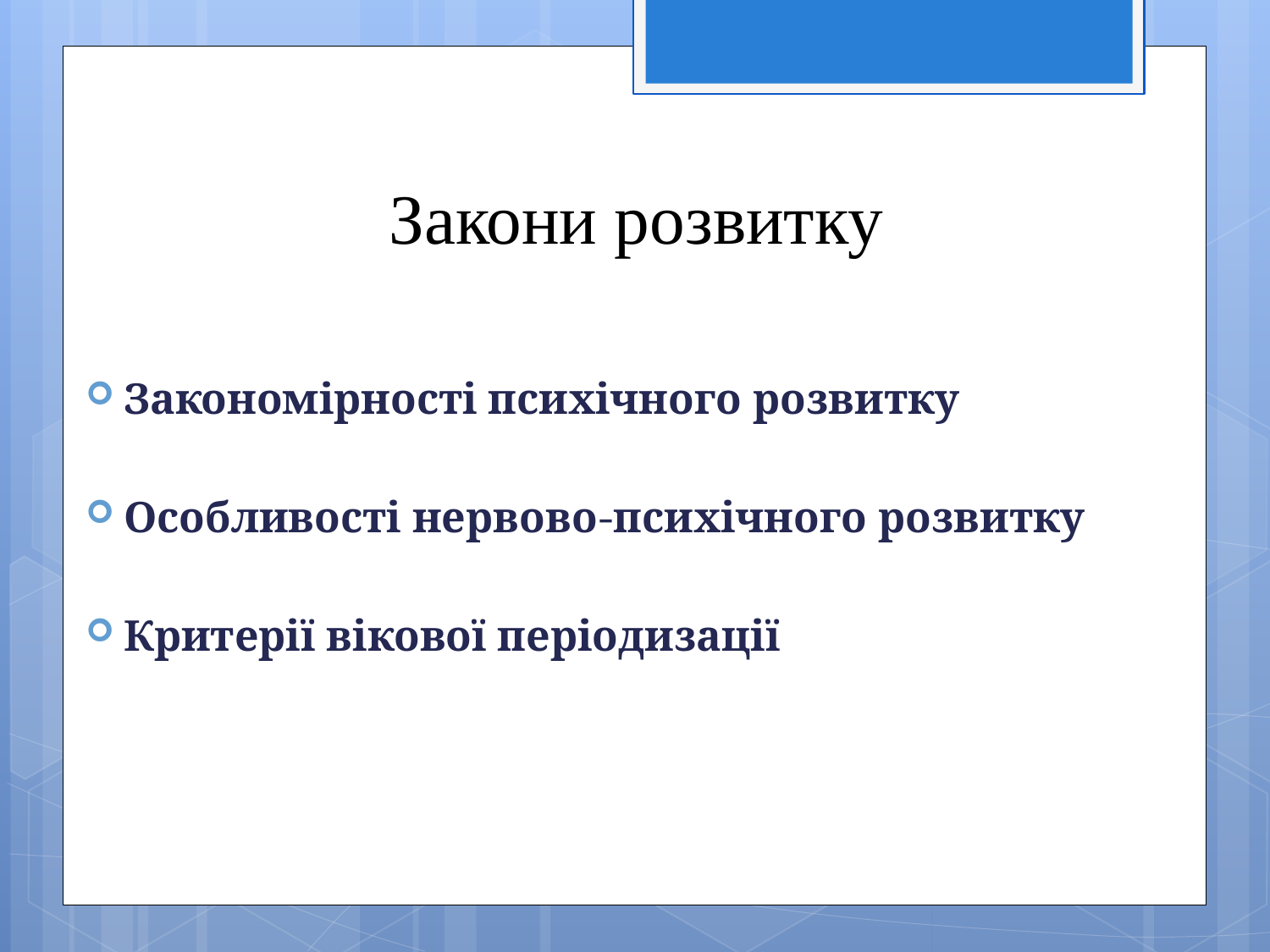

# Закони розвитку

Закономірності психічного розвитку

Особливості нервово-психічного розвитку

Критерії вікової періодизації